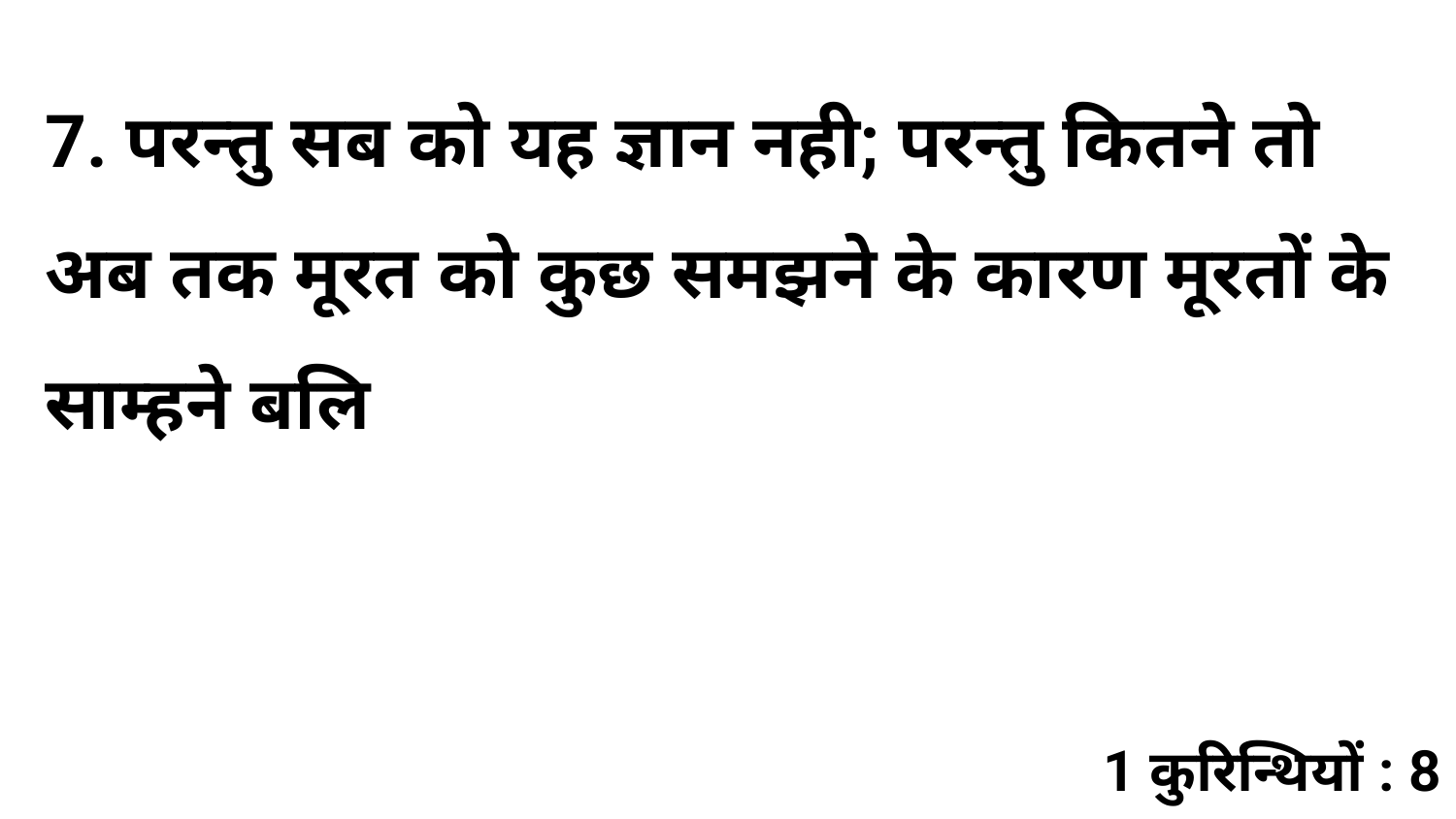

7. परन्तु सब को यह ज्ञान नही; परन्तु कितने तो अब तक मूरत को कुछ समझने के कारण मूरतों के साम्हने बलि
1 कुरिन्थियों : 8